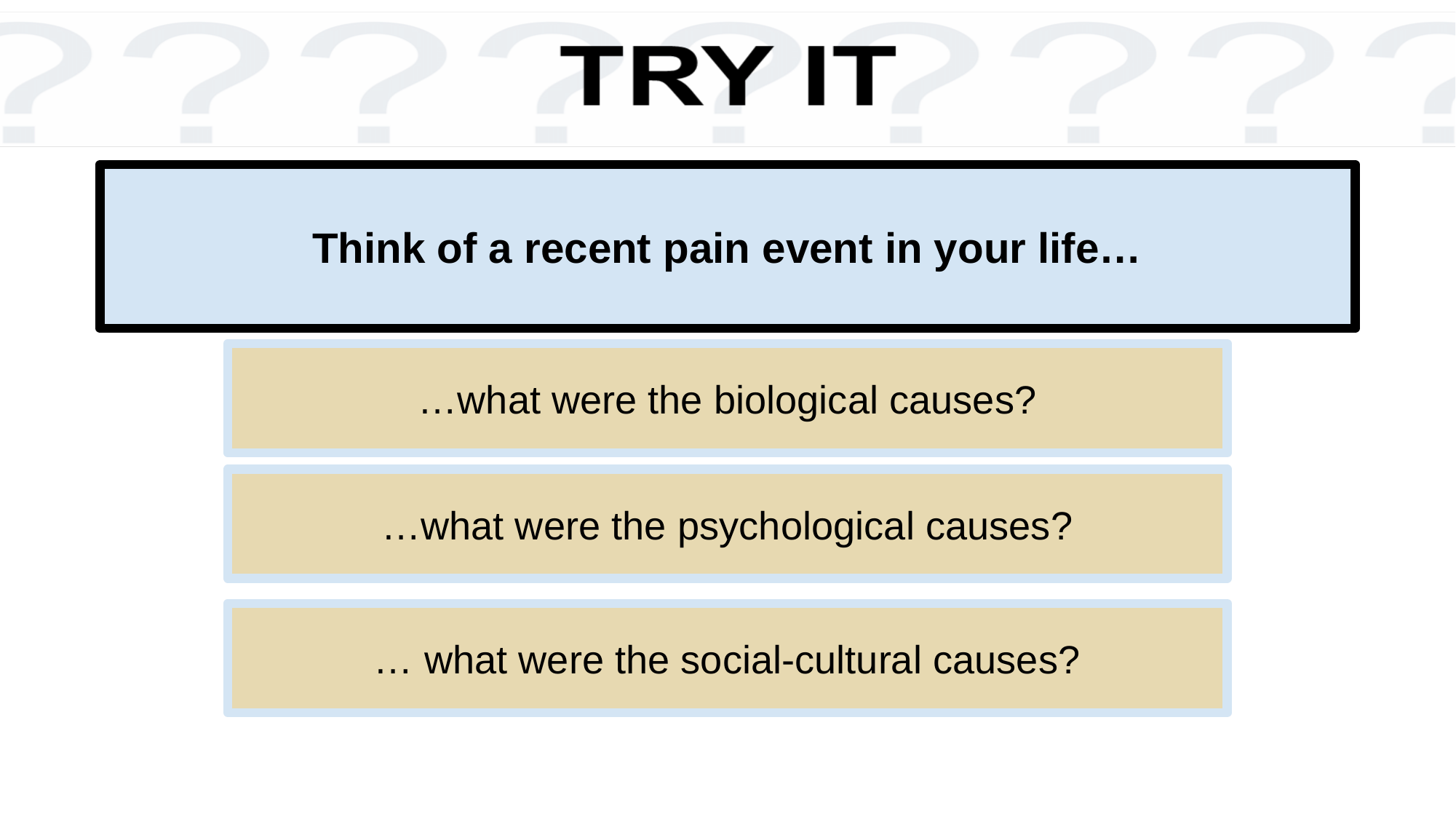

# Think of a recent pain event in your life…
…what were the biological causes?
…what were the psychological causes?
… what were the social-cultural causes?